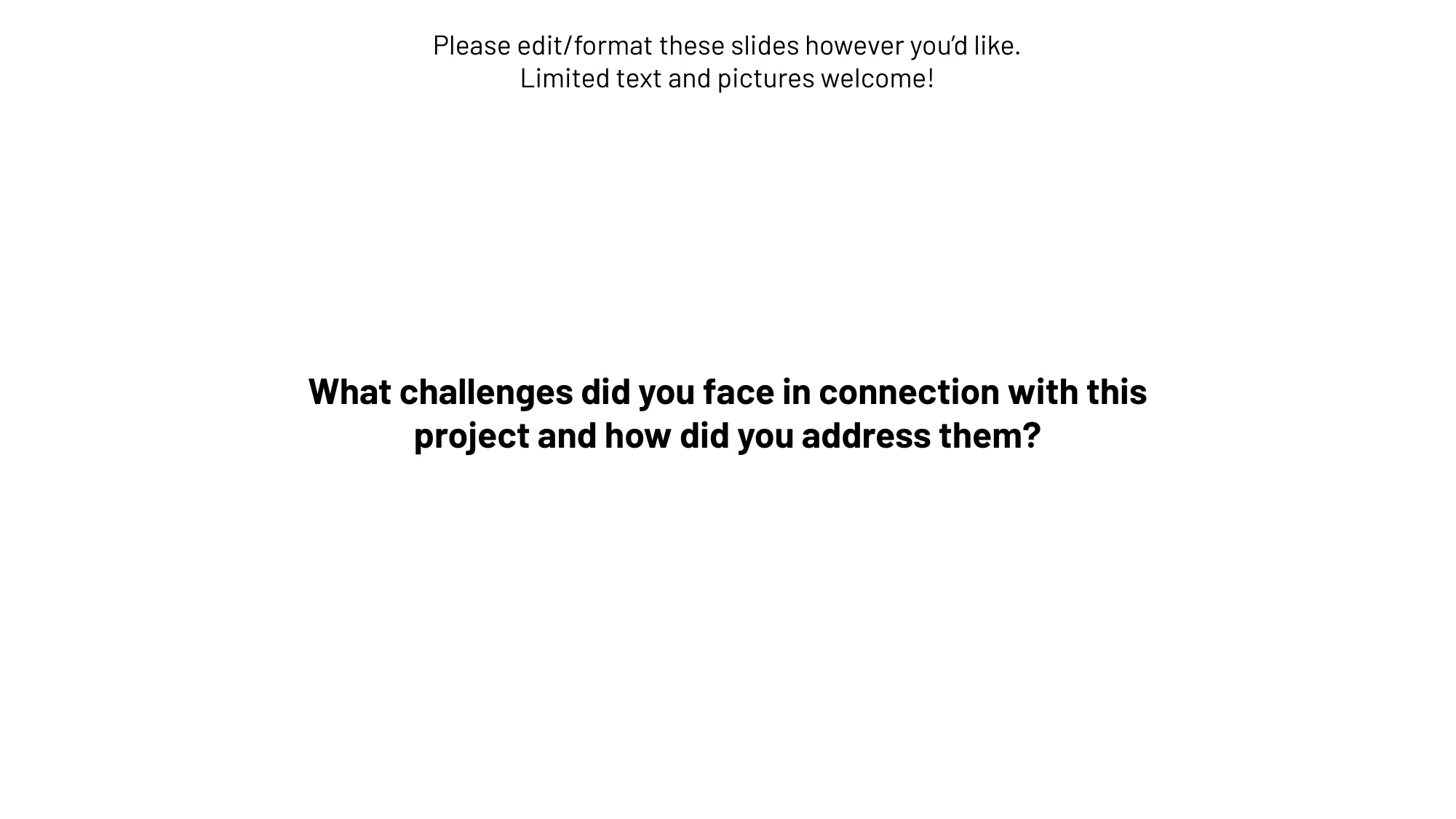

Please edit/format these slides however you’d like.
Limited text and pictures welcome!

What challenges did you face in connection with this project and how did you address them?